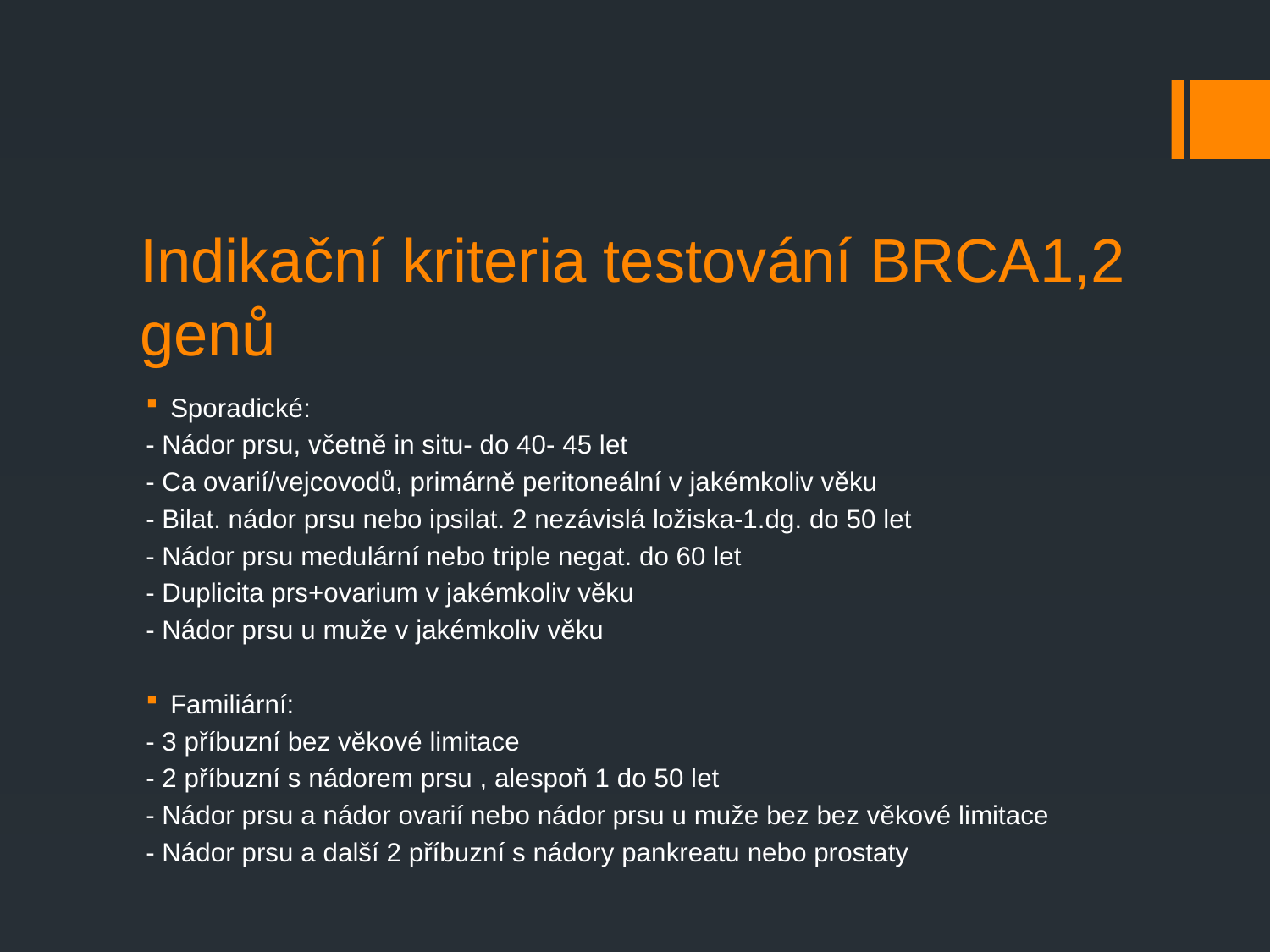

# Indikační kriteria testování BRCA1,2 genů
Sporadické:
- Nádor prsu, včetně in situ- do 40- 45 let
- Ca ovarií/vejcovodů, primárně peritoneální v jakémkoliv věku
- Bilat. nádor prsu nebo ipsilat. 2 nezávislá ložiska-1.dg. do 50 let
- Nádor prsu medulární nebo triple negat. do 60 let
- Duplicita prs+ovarium v jakémkoliv věku
- Nádor prsu u muže v jakémkoliv věku

Familiární:
- 3 příbuzní bez věkové limitace
- 2 příbuzní s nádorem prsu , alespoň 1 do 50 let
- Nádor prsu a nádor ovarií nebo nádor prsu u muže bez bez věkové limitace
- Nádor prsu a další 2 příbuzní s nádory pankreatu nebo prostaty